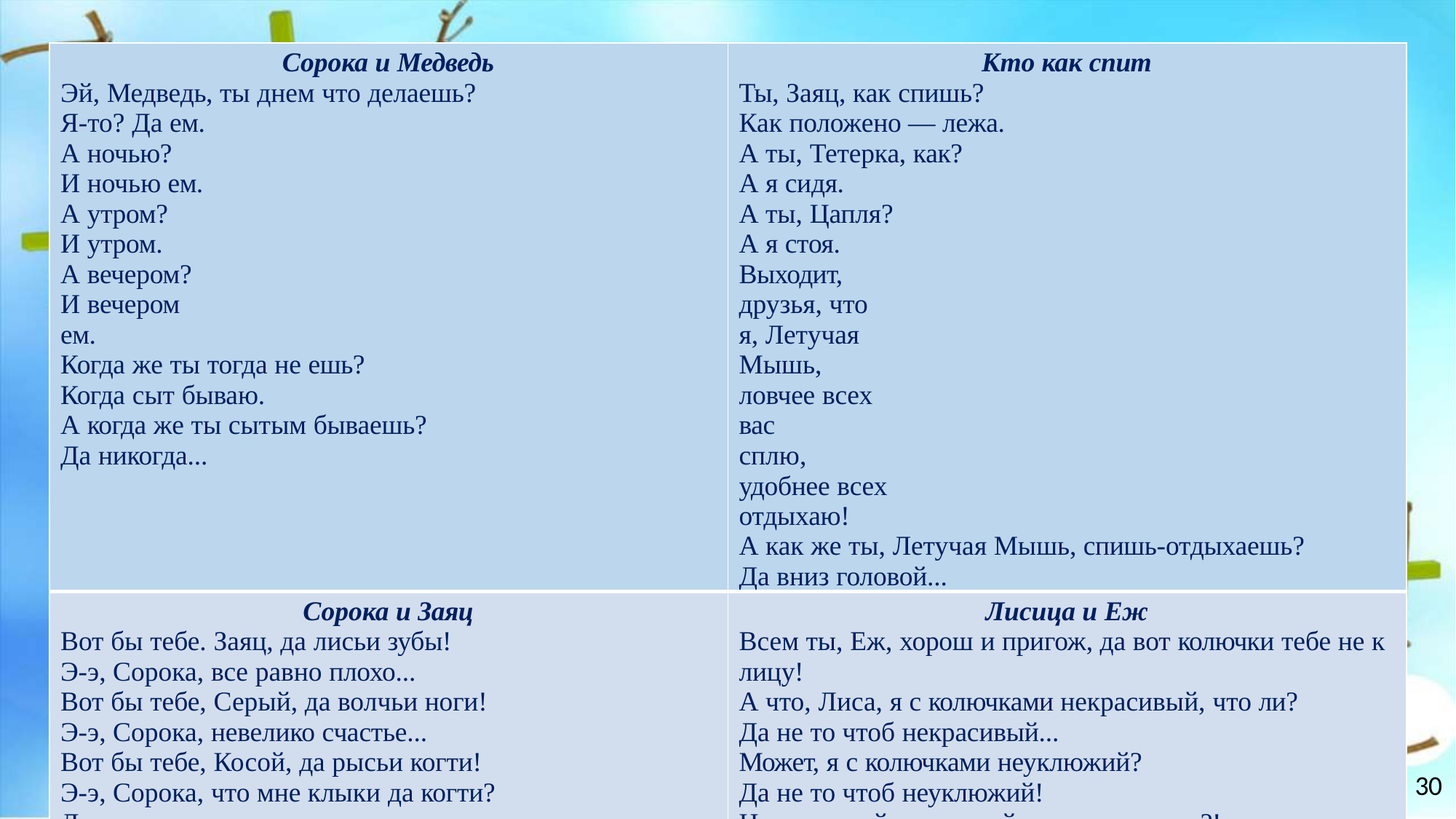

| Сорока и Медведь Эй, Медведь, ты днем что делаешь? Я-то? Да ем. А ночью? И ночью ем. А утром? И утром. А вечером? И вечером ем. Когда же ты тогда не ешь? Когда сыт бываю. А когда же ты сытым бываешь? Да никогда... | Кто как спит Ты, Заяц, как спишь? Как положено — лежа. А ты, Тетерка, как? А я сидя. А ты, Цапля? А я стоя. Выходит, друзья, что я, Летучая Мышь, ловчее всех вас сплю, удобнее всех отдыхаю! А как же ты, Летучая Мышь, спишь-отдыхаешь? Да вниз головой... |
| --- | --- |
| Сорока и Заяц Вот бы тебе. Заяц, да лисьи зубы! Э-э, Сорока, все равно плохо... Вот бы тебе, Серый, да волчьи ноги! Э-э, Сорока, невелико счастье... Вот бы тебе, Косой, да рысьи когти! Э-э, Сорока, что мне клыки да когти? Душа-то у меня все равно заячья... | Лисица и Еж Всем ты, Еж, хорош и пригож, да вот колючки тебе не к лицу! А что, Лиса, я с колючками некрасивый, что ли? Да не то чтоб некрасивый... Может, я с колючками неуклюжий? Да не то чтоб неуклюжий! Ну так какой же я такой с колючками-то?! Да какой-то ты с ними, брат, несъедобный. |
30